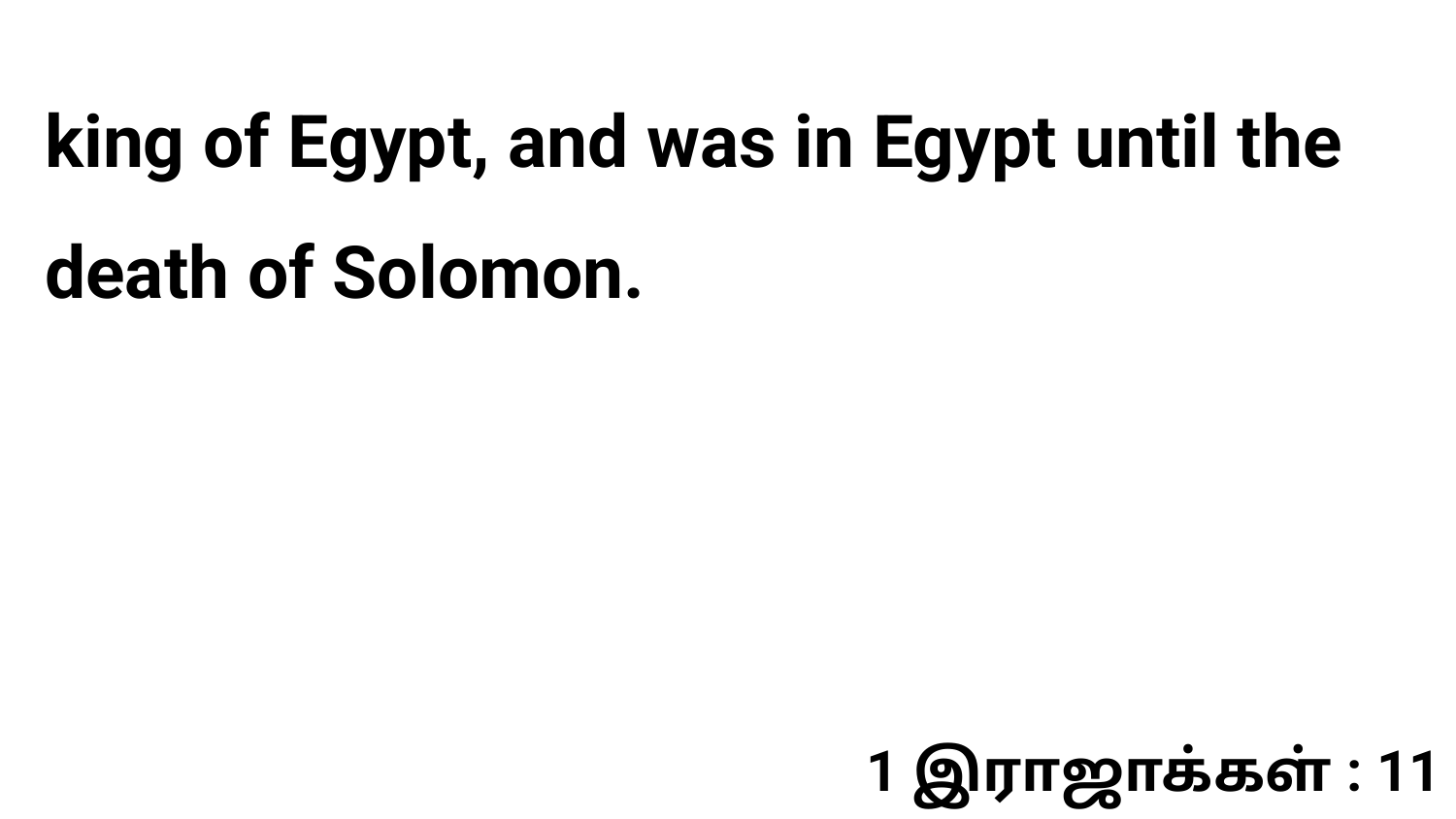

king of Egypt, and was in Egypt until the death of Solomon.
1 இராஜாக்கள் : 11